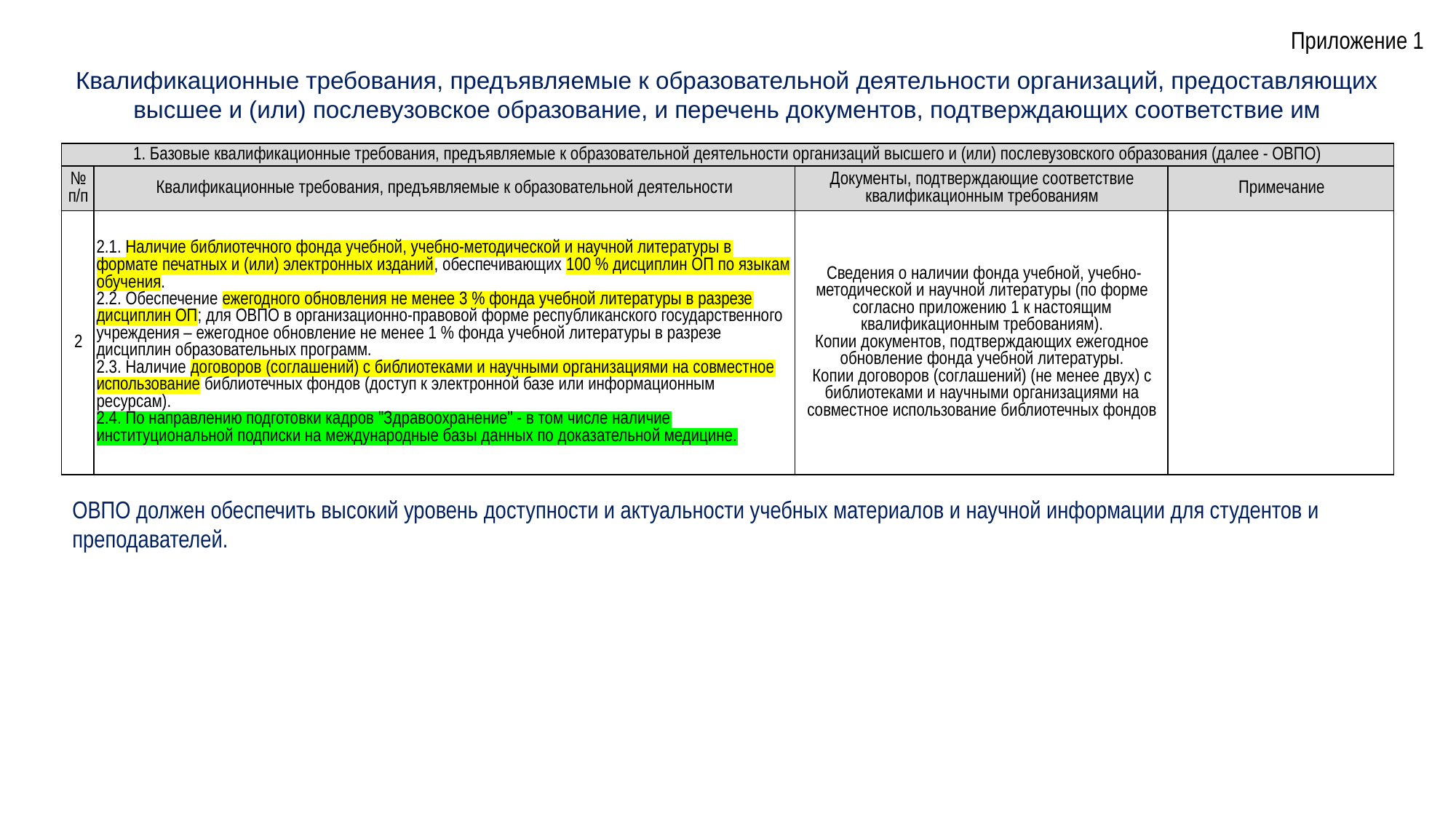

Приложение 1
Квалификационные требования, предъявляемые к образовательной деятельности организаций, предоставляющих высшее и (или) послевузовское образование, и перечень документов, подтверждающих соответствие им
| 1. Базовые квалификационные требования, предъявляемые к образовательной деятельности организаций высшего и (или) послевузовского образования (далее - ОВПО) |  |  |  |
| --- | --- | --- | --- |
| № п/п | Квалификационные требования, предъявляемые к образовательной деятельности | Документы, подтверждающие соответствие квалификационным требованиям | Примечание |
| 2 | 2.1. Наличие библиотечного фонда учебной, учебно-методической и научной литературы в формате печатных и (или) электронных изданий, обеспечивающих 100 % дисциплин ОП по языкам обучения. 2.2. Обеспечение ежегодного обновления не менее 3 % фонда учебной литературы в разрезе дисциплин ОП; для ОВПО в организационно-правовой форме республиканского государственного учреждения – ежегодное обновление не менее 1 % фонда учебной литературы в разрезе дисциплин образовательных программ. 2.3. Наличие договоров (соглашений) с библиотеками и научными организациями на совместное использование библиотечных фондов (доступ к электронной базе или информационным ресурсам). 2.4. По направлению подготовки кадров "Здравоохранение" - в том числе наличие институциональной подписки на международные базы данных по доказательной медицине. | Сведения о наличии фонда учебной, учебно-методической и научной литературы (по форме согласно приложению 1 к настоящим квалификационным требованиям). Копии документов, подтверждающих ежегодное обновление фонда учебной литературы. Копии договоров (соглашений) (не менее двух) с библиотеками и научными организациями на совместное использование библиотечных фондов |  |
ОВПО должен обеспечить высокий уровень доступности и актуальности учебных материалов и научной информации для студентов и преподавателей.